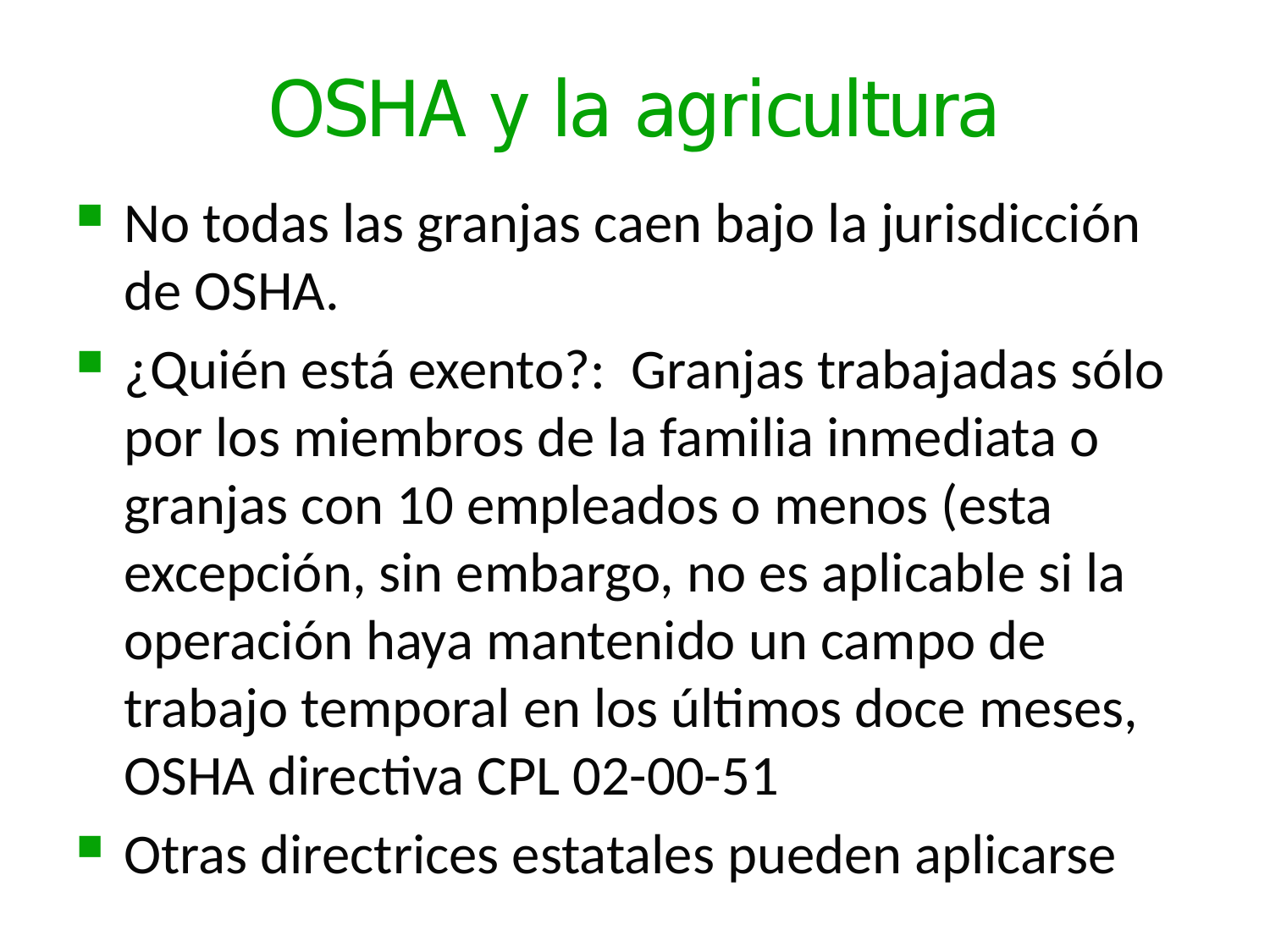

# OSHA y la agricultura
No todas las granjas caen bajo la jurisdicción de OSHA.
¿Quién está exento?:  Granjas trabajadas sólo por los miembros de la familia inmediata o granjas con 10 empleados o menos (esta excepción, sin embargo, no es aplicable si la operación haya mantenido un campo de trabajo temporal en los últimos doce meses, OSHA directiva CPL 02-00-51
Otras directrices estatales pueden aplicarse